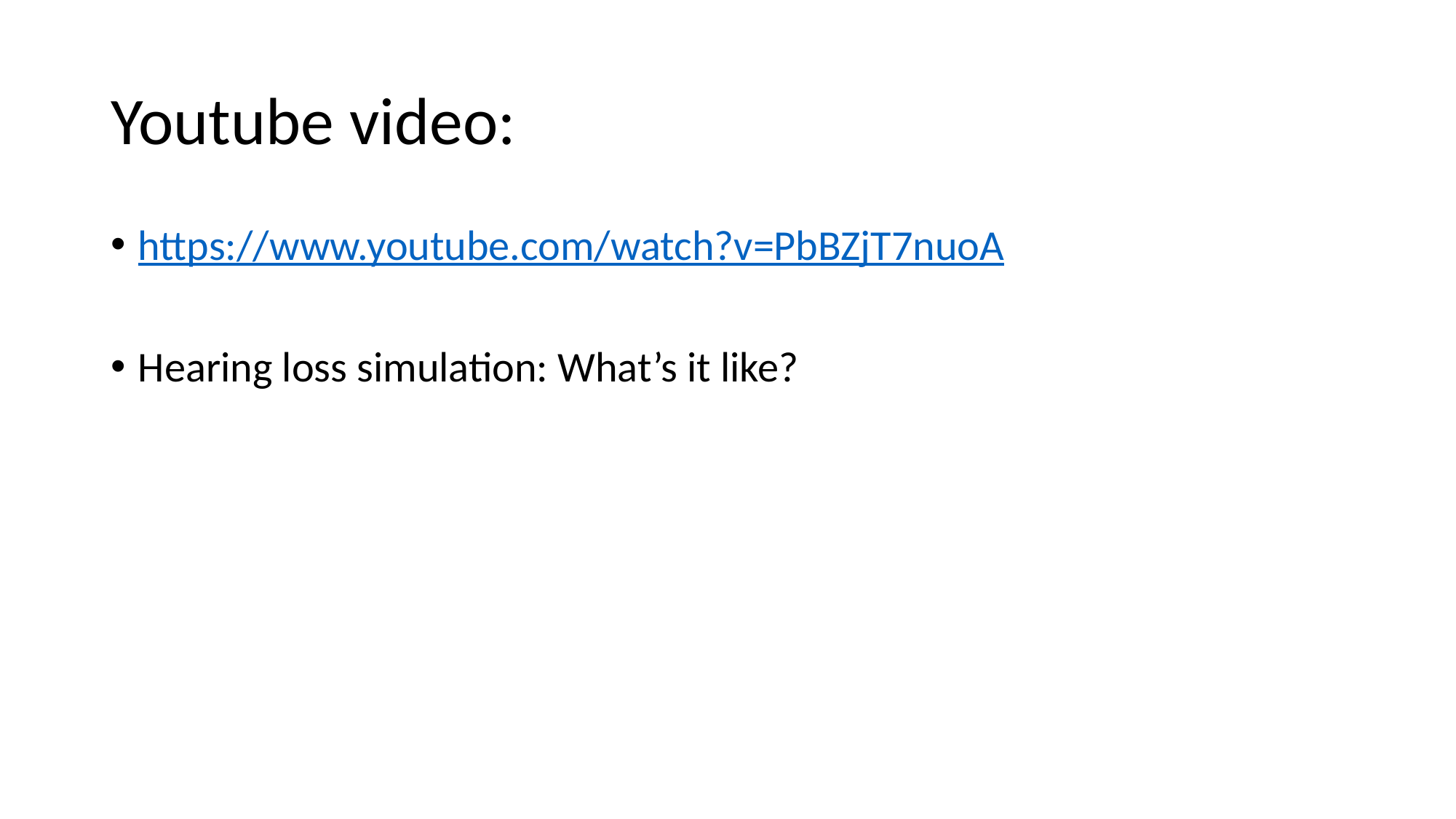

# Youtube video:
https://www.youtube.com/watch?v=PbBZjT7nuoA

Hearing loss simulation: What’s it like?